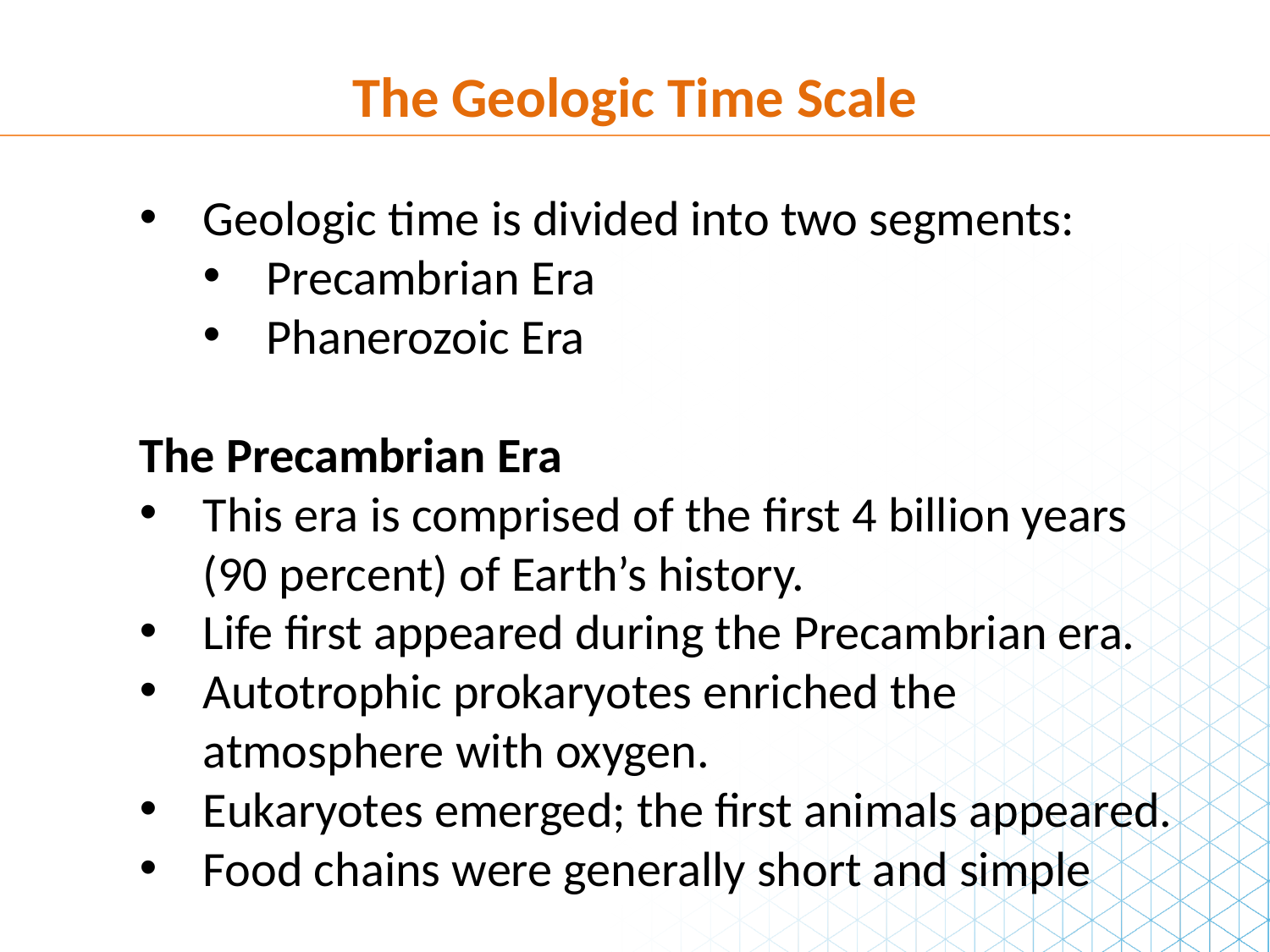

The Geologic Time Scale
Geologic time is divided into two segments:
Precambrian Era
Phanerozoic Era

The Precambrian Era
This era is comprised of the first 4 billion years (90 percent) of Earth’s history.
Life first appeared during the Precambrian era.
Autotrophic prokaryotes enriched the atmosphere with oxygen.
Eukaryotes emerged; the first animals appeared.
Food chains were generally short and simple